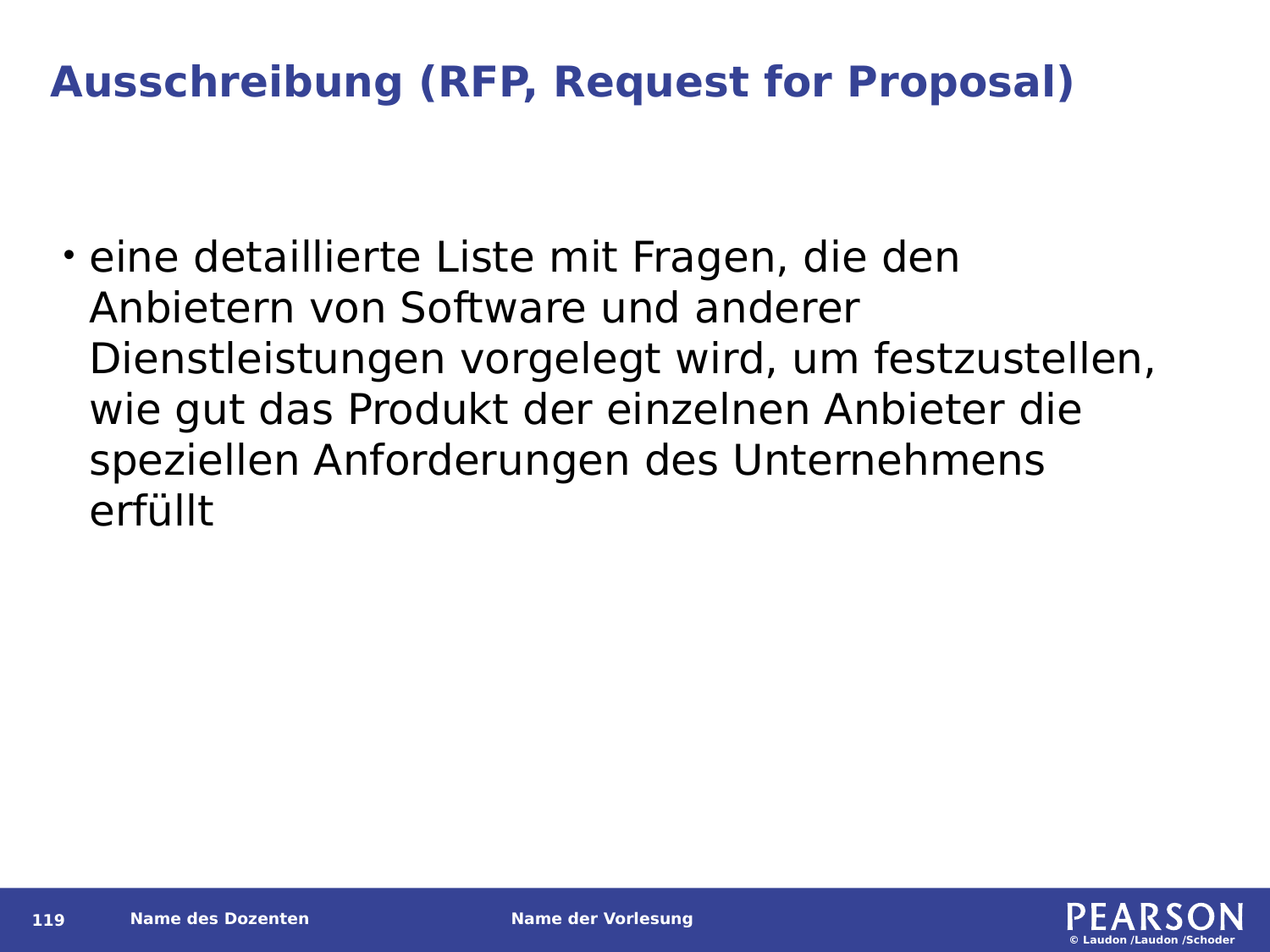

# Ausschreibung (RFP, Request for Proposal)

eine detaillierte Liste mit Fragen, die den Anbietern von Software und anderer Dienstleistungen vorgelegt wird, um festzustellen, wie gut das Produkt der einzelnen Anbieter die speziellen Anforderungen des Unternehmens erfüllt
119